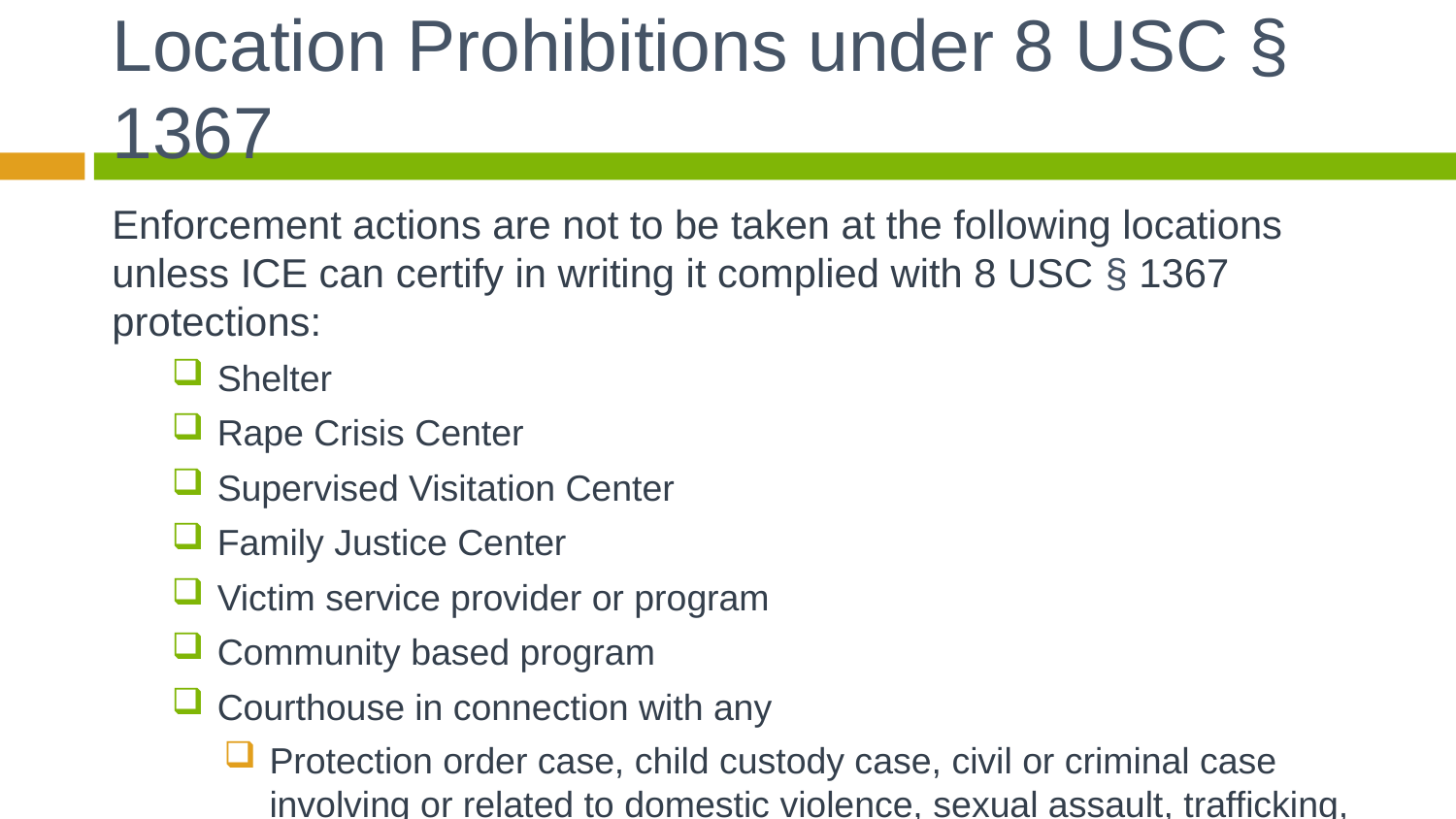

# Location Prohibitions under 8 USC § 1367
Enforcement actions are not to be taken at the following locations unless ICE can certify in writing it complied with 8 USC § 1367 protections:
Shelter
Rape Crisis Center
Supervised Visitation Center
Family Justice Center
Victim service provider or program
Community based program
Courthouse in connection with any
Protection order case, child custody case, civil or criminal case involving or related to domestic violence, sexual assault, trafficking, stalking